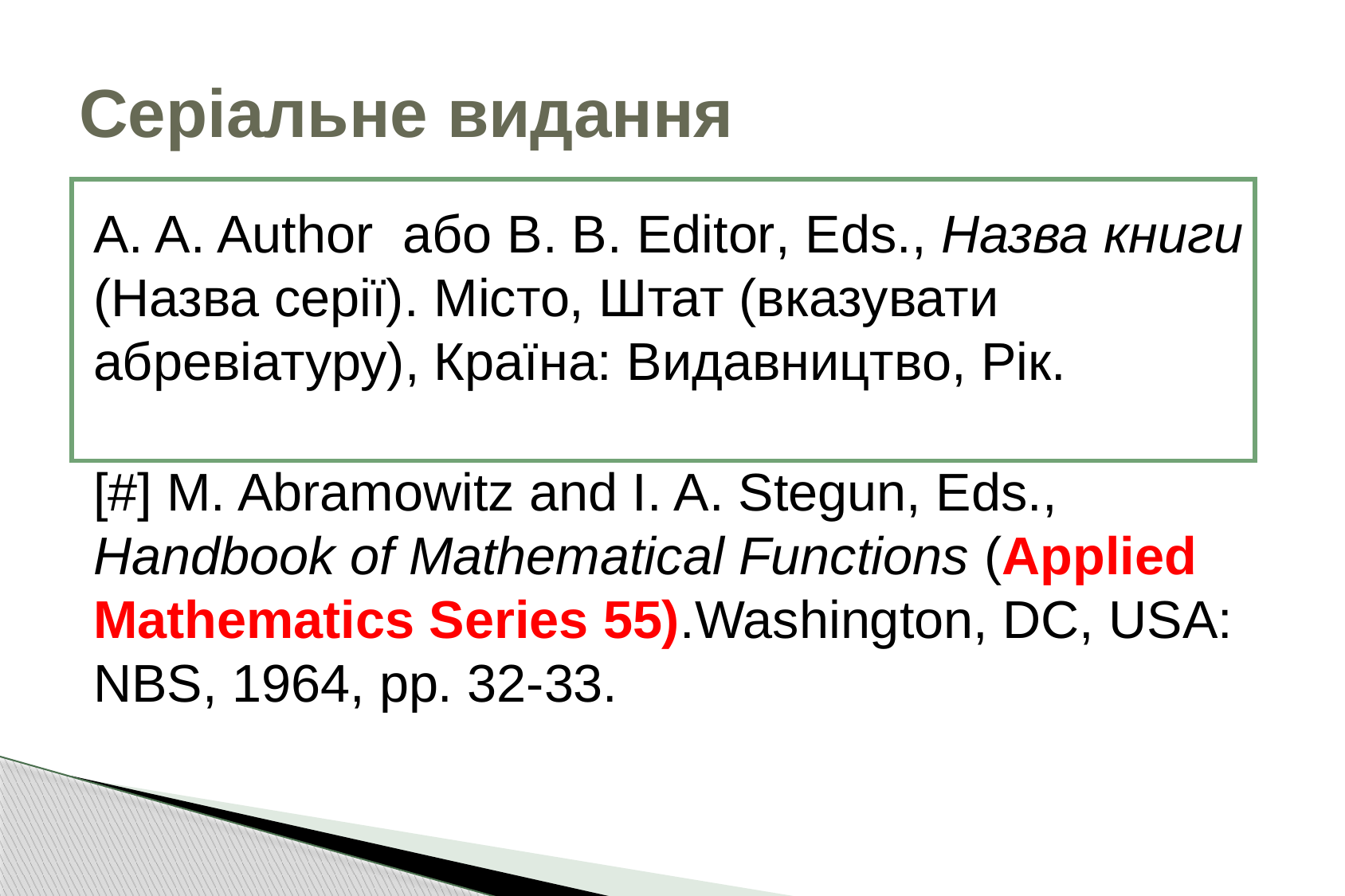

# Серіальне видання
|  |
| --- |
A. A. Author  або B. B. Editor, Eds., Назва книги (Назва серії). Місто, Штат (вказувати абревіатуру), Країна: Видавництво, Рік.

[#] M. Abramowitz and I. A. Stegun, Eds., Handbook of Mathematical Functions (Applied Mathematics Series 55).Washington, DC, USA: NBS, 1964, pp. 32-33.